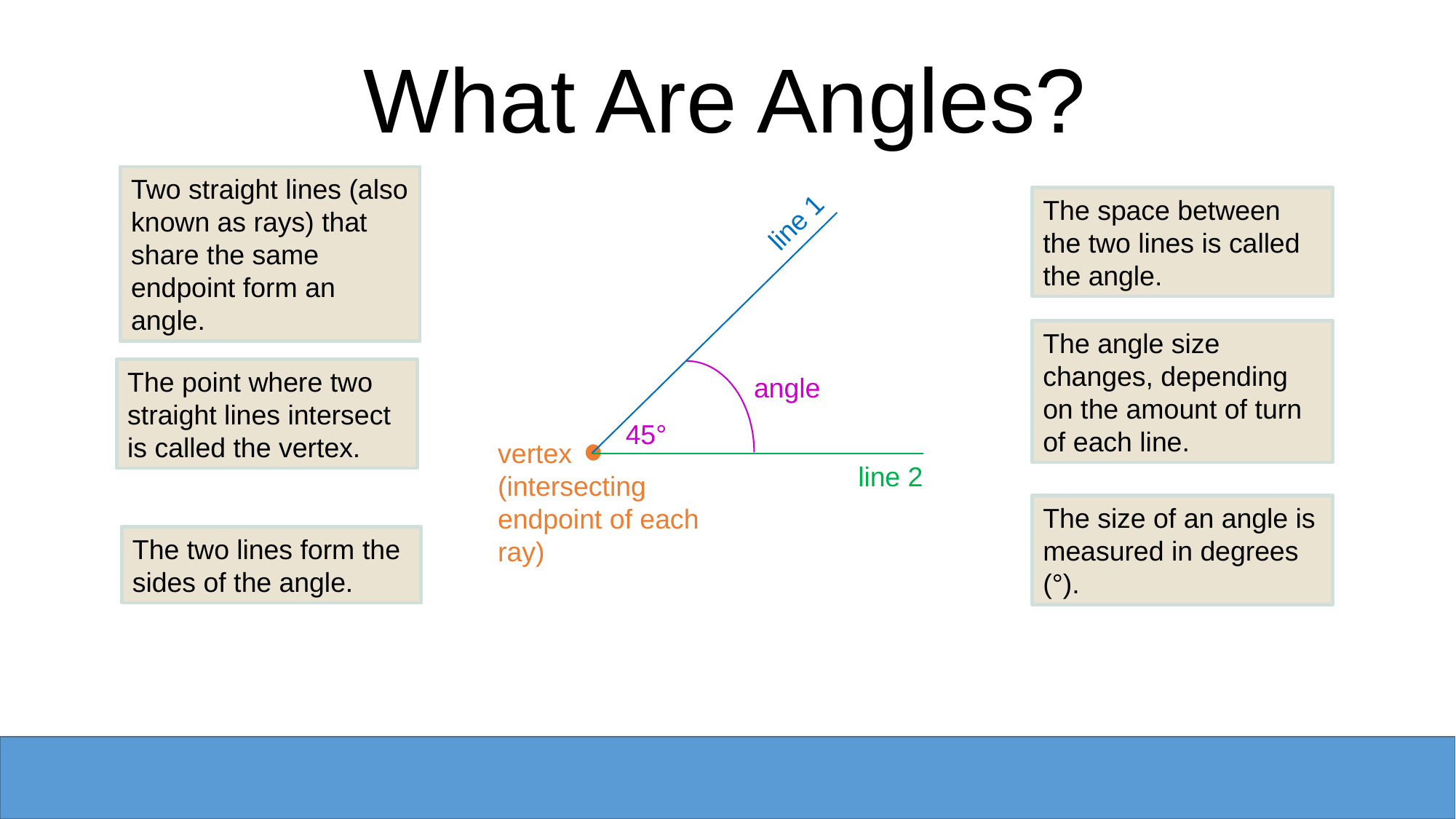

What Are Angles?
Two straight lines (also known as rays) that share the same endpoint form an angle.
line 1

angle
45°
vertex
(intersecting
endpoint of each ray)

line 2
The space between the two lines is called the angle.
The angle size changes, depending on the amount of turn of each line.
The point where two straight lines intersect is called the vertex.
The size of an angle is measured in degrees (°).
The two lines form the sides of the angle.